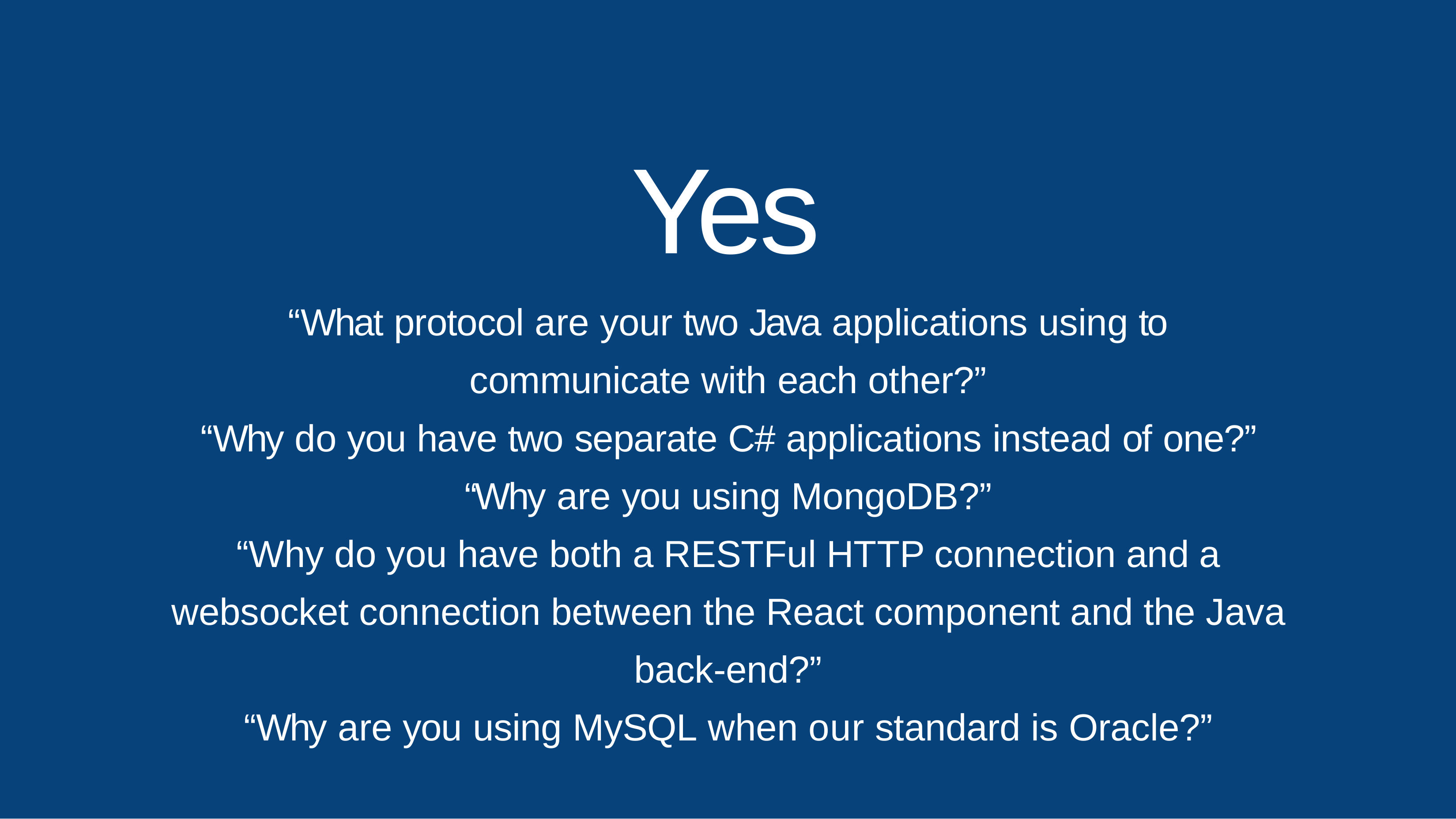

# Yes
“What protocol are your two Java applications using to communicate with each other?”
“Why do you have two separate C# applications instead of one?” “Why are you using MongoDB?”
“Why do you have both a RESTFul HTTP connection and a websocket connection between the React component and the Java back-end?”
“Why are you using MySQL when our standard is Oracle?”